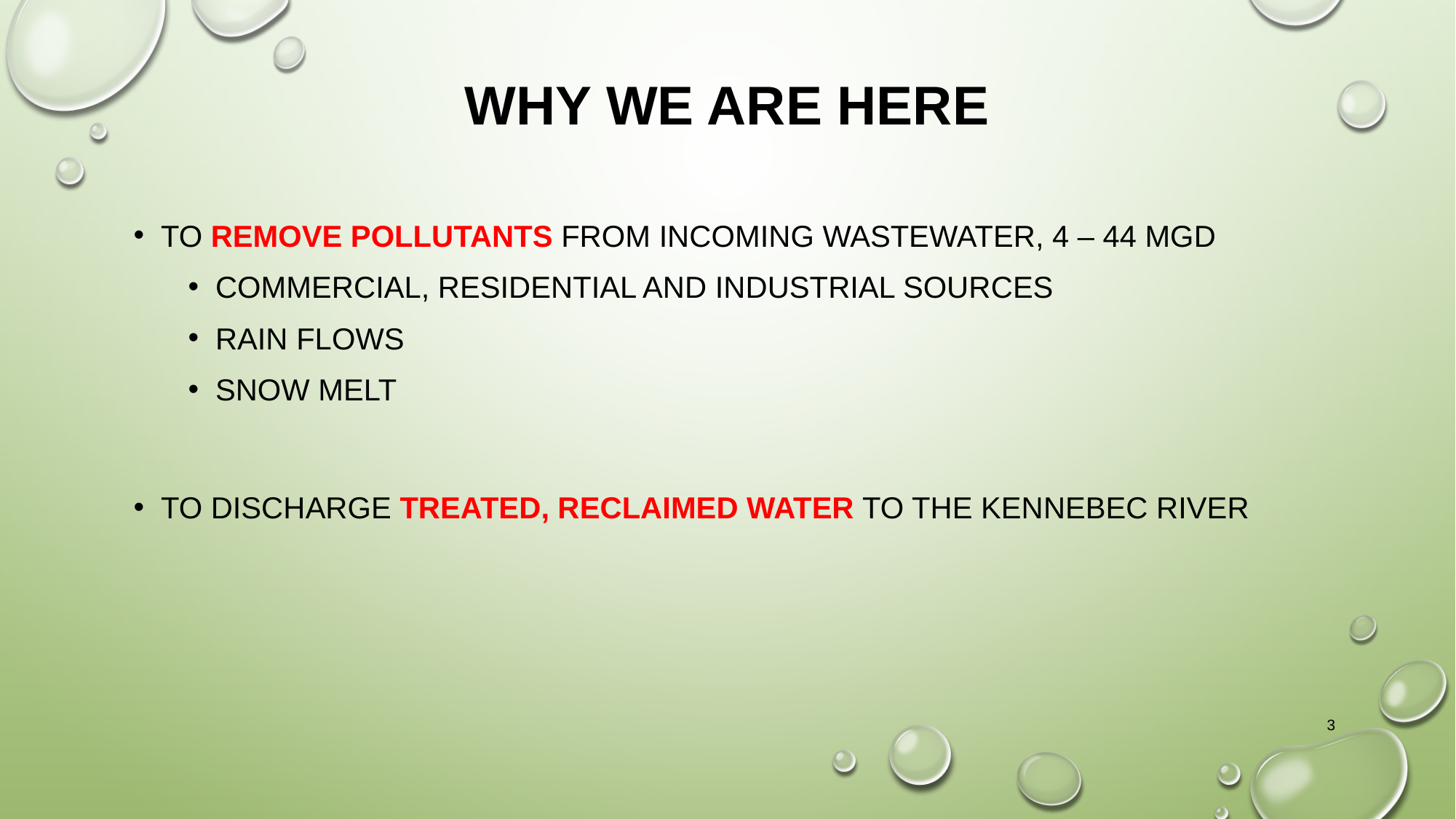

# Why we are here
To Remove pollutants from Incoming wastewater, 4 – 44 mgd
commercial, residential and industrial sources
Rain flows
Snow melt

To Discharge treated, reclaimed water to the Kennebec river
3